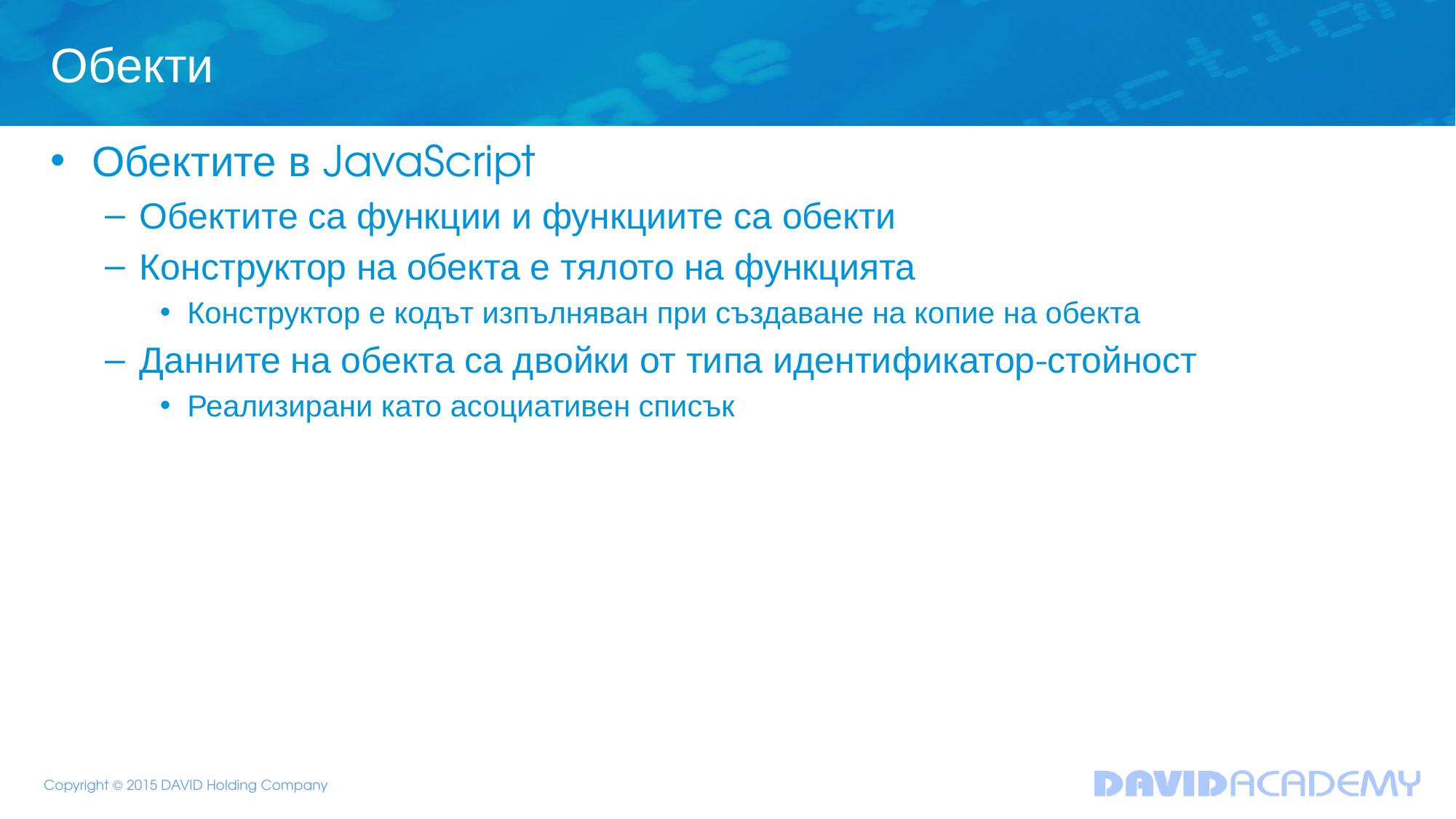

# Обекти
Обектите в JavaScript
Обектите са функции и функциите са обекти
Конструктор на обекта е тялото на функцията
Конструктор е кодът изпълняван при създаване на копие на обекта
Данните на обекта са двойки от типа идентификатор-стойност
Реализирани като асоциативен списък